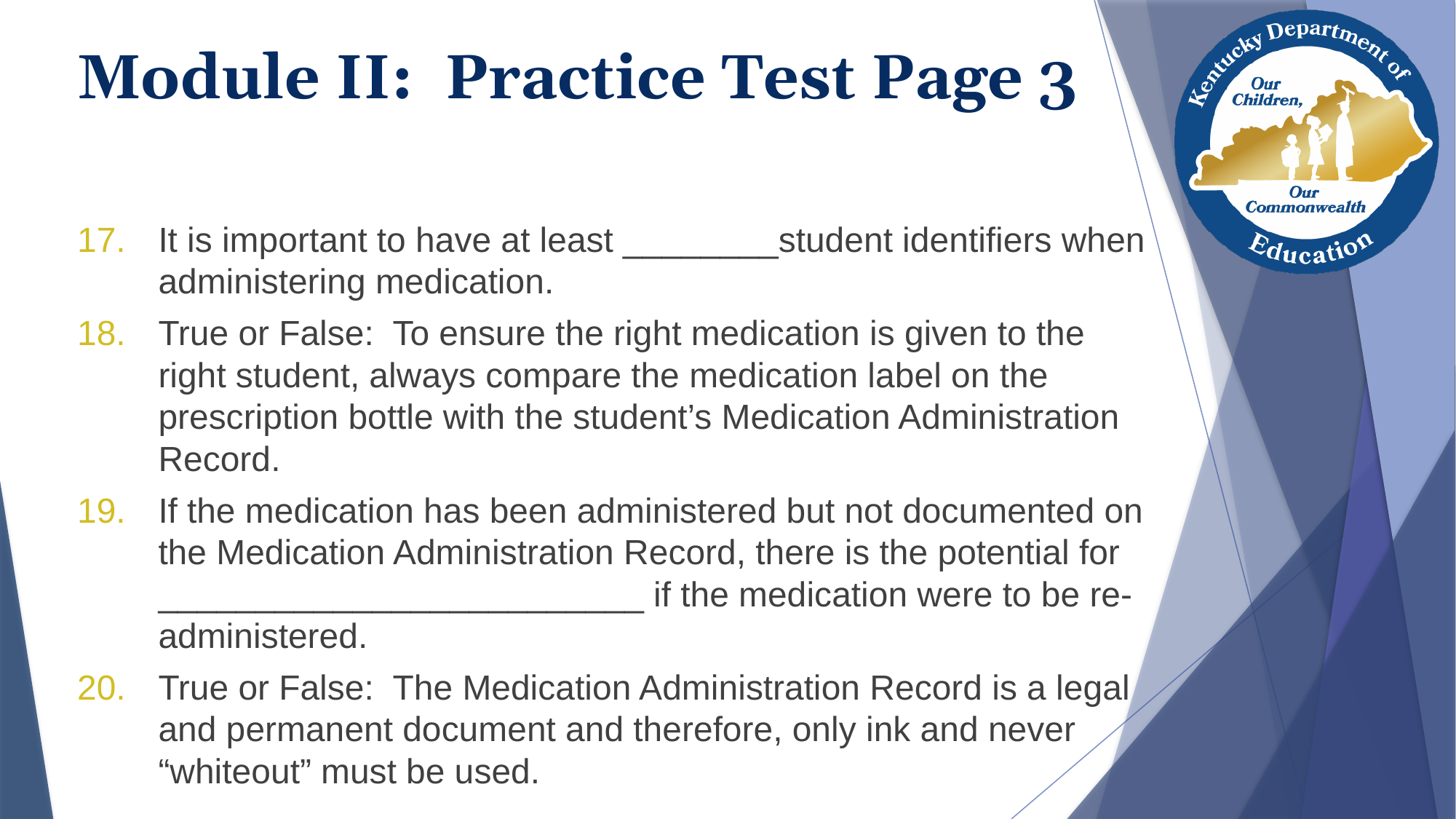

# Module II:  Practice Test Page 3
It is important to have at least ________student identifiers when administering medication.
True or False:  To ensure the right medication is given to the right student, always compare the medication label on the prescription bottle with the student’s Medication Administration Record.
If the medication has been administered but not documented on the Medication Administration Record, there is the potential for _________________________ if the medication were to be re-administered.
True or False:  The Medication Administration Record is a legal and permanent document and therefore, only ink and never “whiteout” must be used.